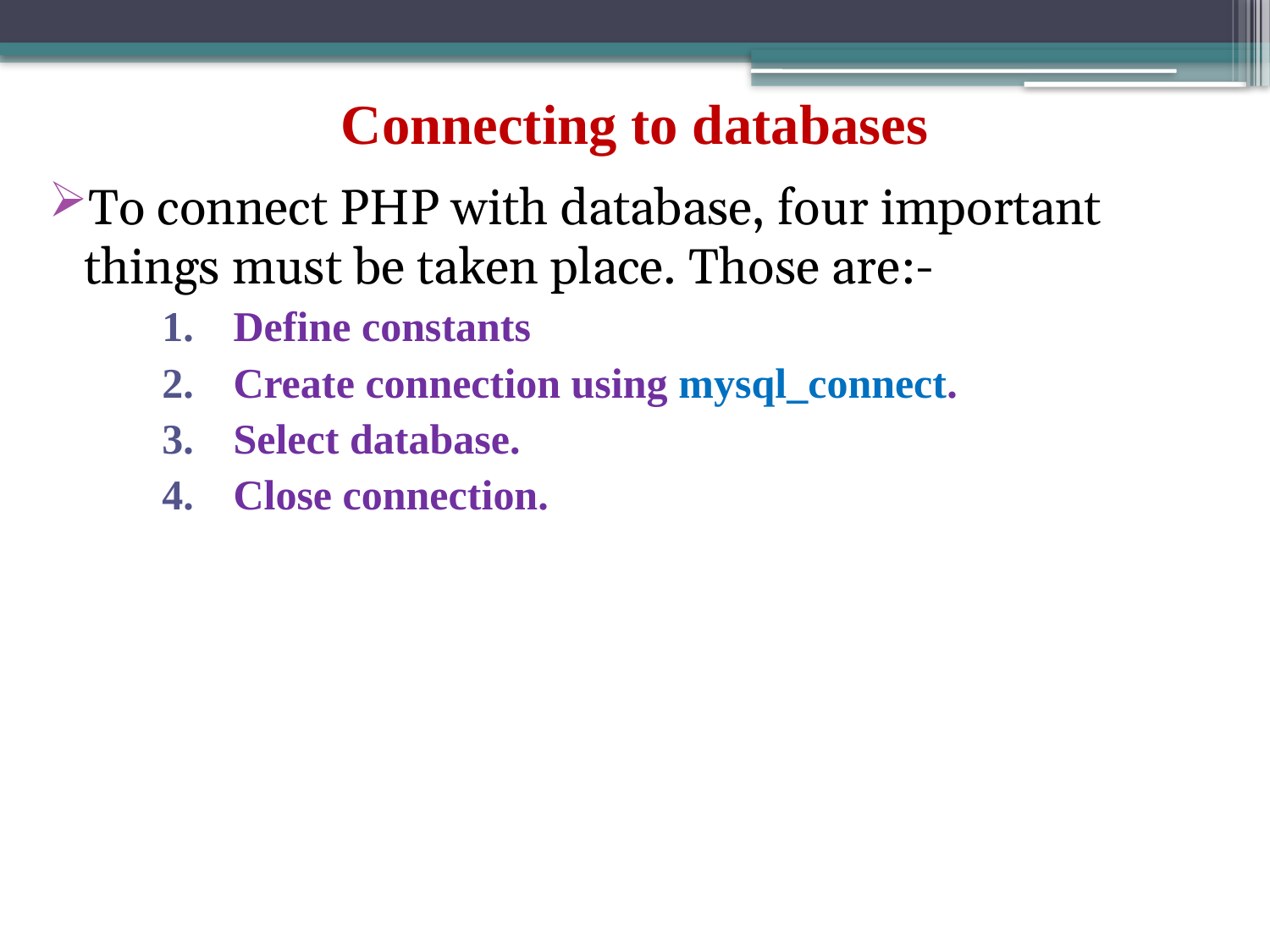

# Connecting to databases
To connect PHP with database, four important things must be taken place. Those are:-
Define constants
Create connection using mysql_connect.
Select database.
Close connection.